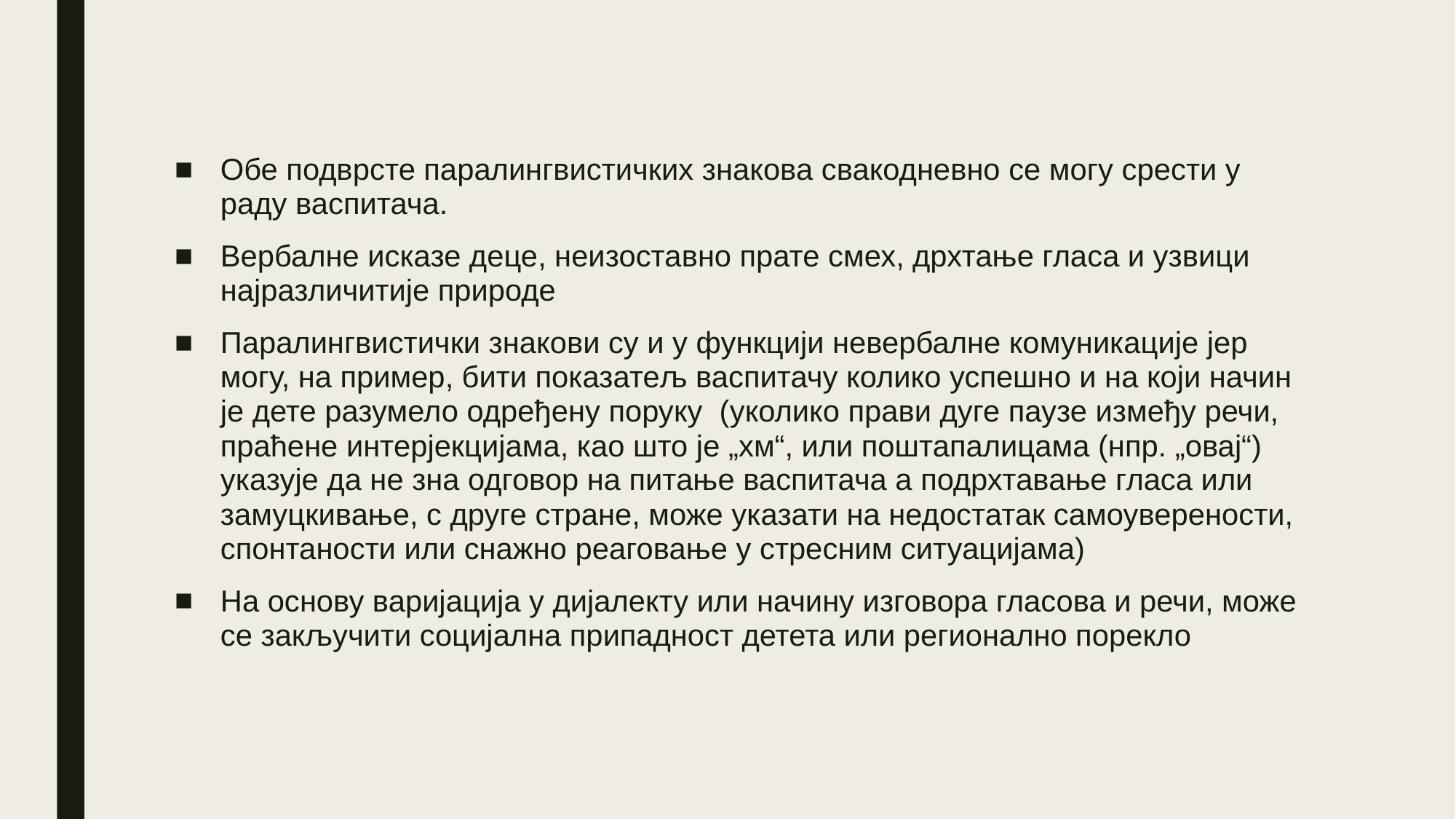

#
Обе подврсте паралингвистичких знакова свакодневно се могу срести у раду васпитача.
Вербалне исказе деце, неизоставно прате смех, дрхтање гласа и узвици најразличитије природе
Паралингвистички знакови су и у функцији невербалне комуникације јер могу, на пример, бити показатељ васпитачу колико успешно и на који начин је дете разумело одређену поруку  (уколико прави дуге паузе између речи, праћене интерјекцијама, као што је „хм“, или поштапалицама (нпр. „овај“) указује да не зна одговор на питање васпитача а подрхтавање гласа или замуцкивање, с друге стране, може указати на недостатак самоуверености, спонтаности или снажно реаговање у стресним ситуацијама)
На основу варијација у дијалекту или начину изговора гласова и речи, може се закључити социјална припадност детета или регионално порекло